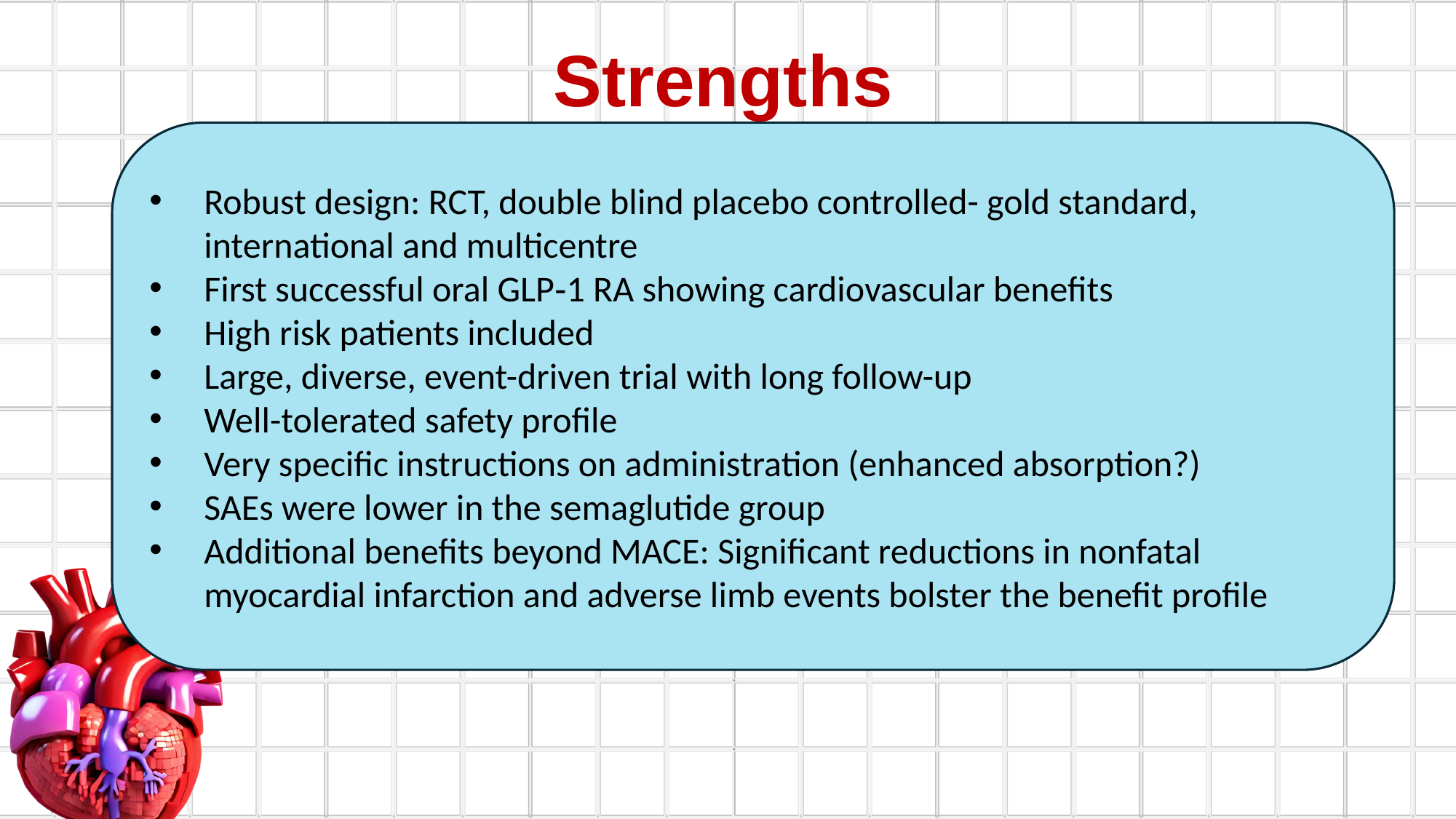

Strengths
Robust design: RCT, double blind placebo controlled- gold standard, international and multicentre
First successful oral GLP‑1 RA showing cardiovascular benefits
High risk patients included
Large, diverse, event-driven trial with long follow-up
Well-tolerated safety profile
Very specific instructions on administration (enhanced absorption?)
SAEs were lower in the semaglutide group
Additional benefits beyond MACE: Significant reductions in nonfatal myocardial infarction and adverse limb events bolster the benefit profile